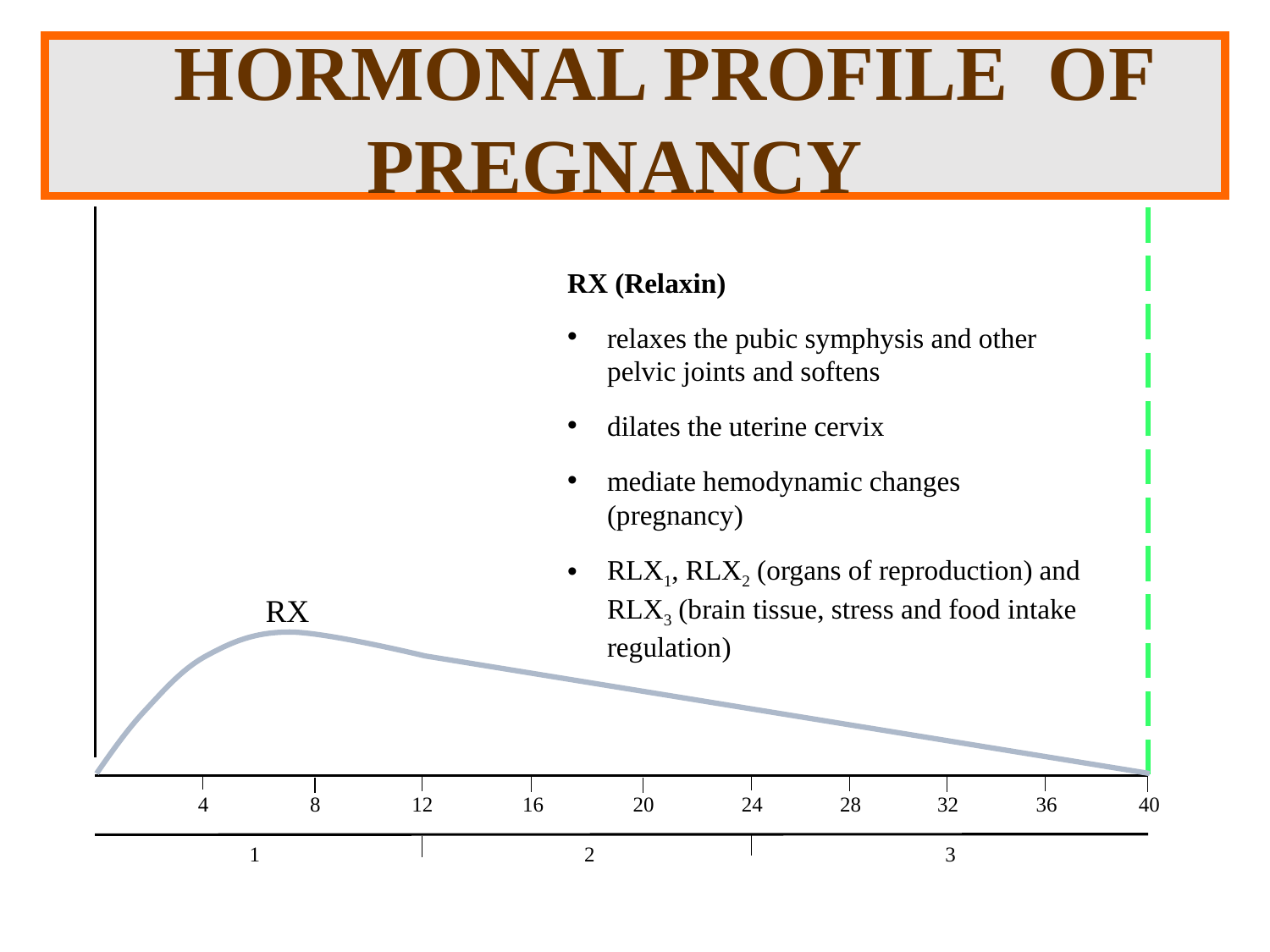

HORMONAL PROFILE  OF PREGNANCY

     TĚHOTENSKÉ  HORMONY

RX (Relaxin)
relaxes the pubic symphysis and other pelvic joints and softens
dilates the uterine cervix
mediate hemodynamic changes (pregnancy)
RLX1, RLX2 (organs of reproduction) and RLX3 (brain tissue, stress and food intake regulation)
RX

4
8
12
16
20
24
28
36
40
32
1
2
3